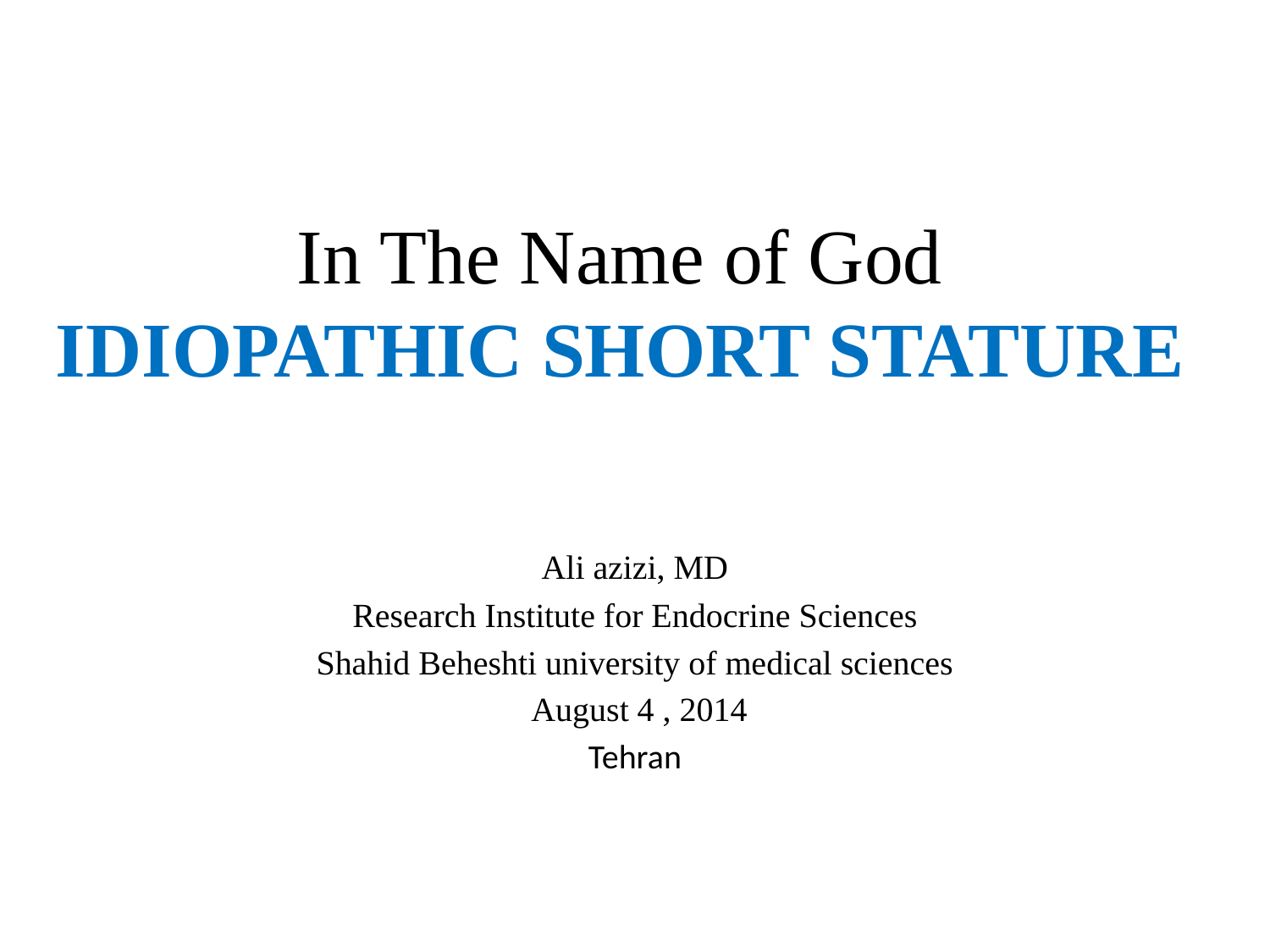

# In The Name of God IDIOPATHIC SHORT STATURE
Ali azizi, MD
Research Institute for Endocrine Sciences
Shahid Beheshti university of medical sciences
 August 4 , 2014
Tehran